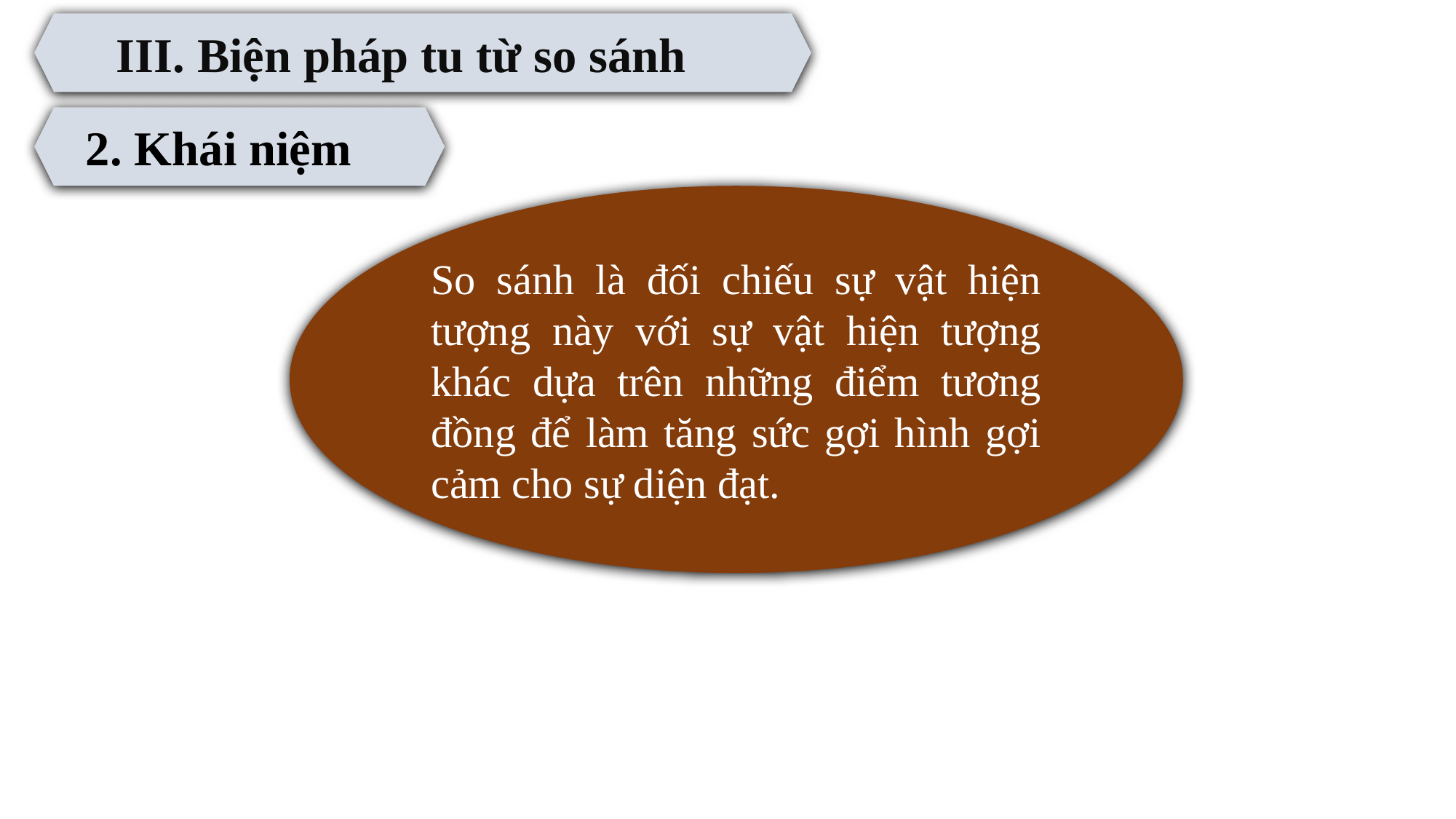

III. Biện pháp tu từ so sánh
2. Khái niệm
So sánh là đối chiếu sự vật hiện tượng này với sự vật hiện tượng khác dựa trên những điểm tương đồng để làm tăng sức gợi hình gợi cảm cho sự diện đạt.